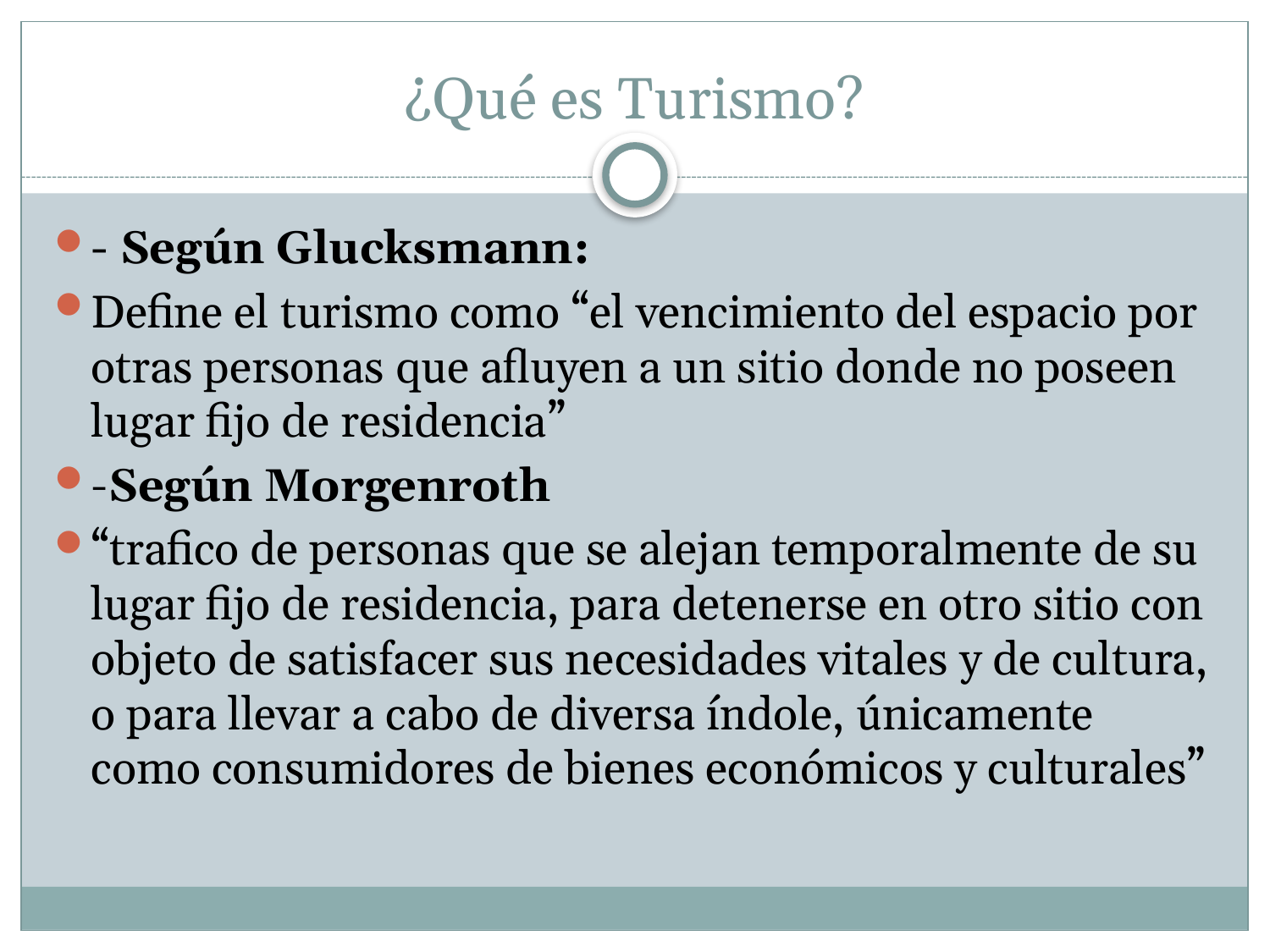

# ¿Qué es Turismo?
- Según Glucksmann:
Define el turismo como “el vencimiento del espacio por otras personas que afluyen a un sitio donde no poseen lugar fijo de residencia”
-Según Morgenroth
“trafico de personas que se alejan temporalmente de su lugar fijo de residencia, para detenerse en otro sitio con objeto de satisfacer sus necesidades vitales y de cultura, o para llevar a cabo de diversa índole, únicamente como consumidores de bienes económicos y culturales”